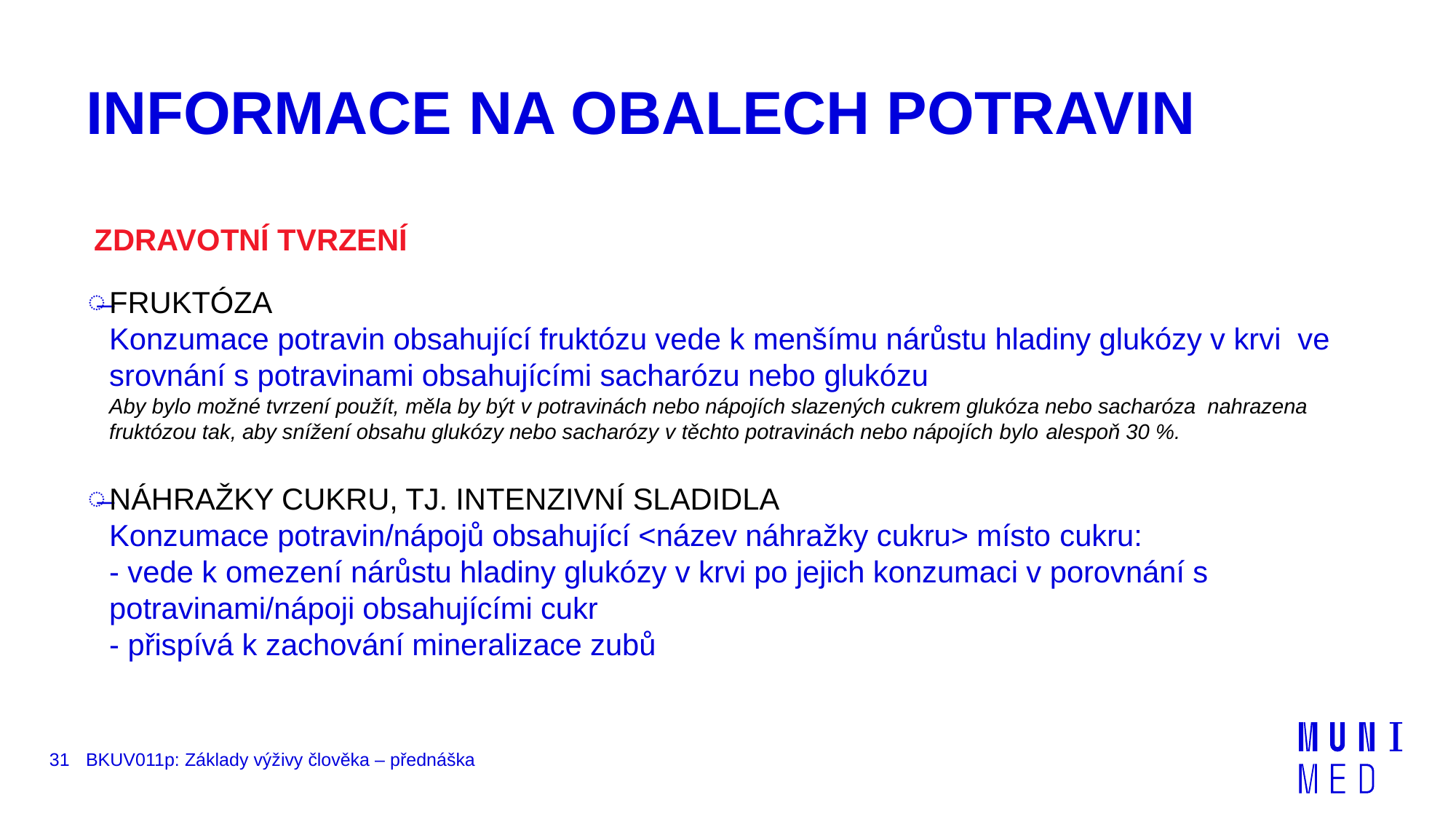

# INFORMACE NA OBALECH POTRAVIN
ZDRAVOTNÍ TVRZENÍ
FRUKTÓZA
Konzumace potravin obsahující fruktózu vede k menšímu nárůstu hladiny glukózy v krvi  ve srovnání s potravinami obsahujícími sacharózu nebo glukózu
Aby bylo možné tvrzení použít, měla by být v potravinách nebo nápojích slazených cukrem glukóza nebo sacharóza  nahrazena fruktózou tak, aby snížení obsahu glukózy nebo sacharózy v těchto potravinách nebo nápojích bylo alespoň 30 %.

NÁHRAŽKY CUKRU, TJ. INTENZIVNÍ SLADIDLA
Konzumace potravin/nápojů obsahující <název náhražky cukru> místo cukru:
- vede k omezení nárůstu hladiny glukózy v krvi po jejich konzumaci v porovnání s potravinami/nápoji obsahujícími cukr
- přispívá k zachování mineralizace zubů

31
BKUV011p: Základy výživy člověka – přednáška